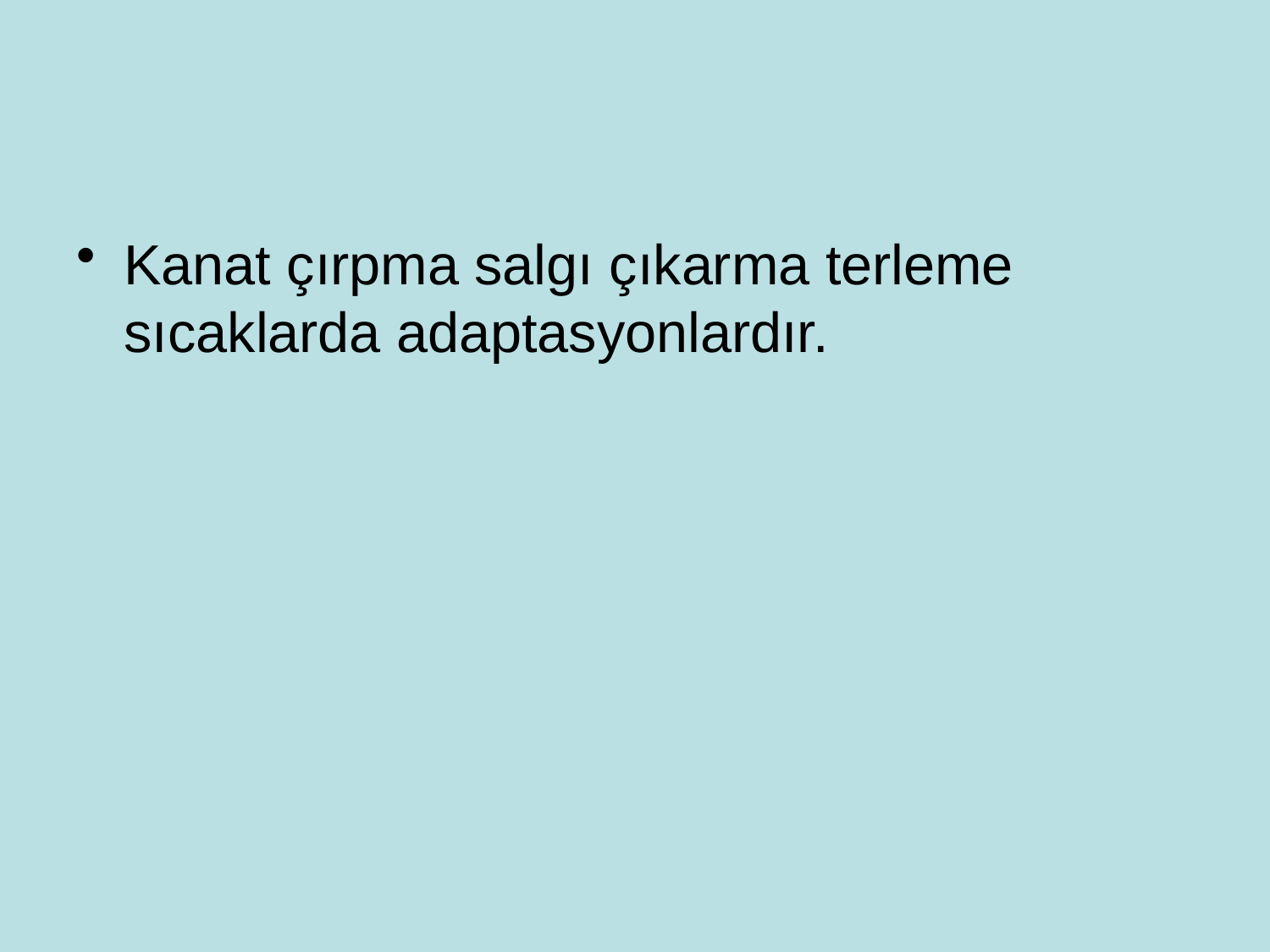

#
Kanat çırpma salgı çıkarma terleme sıcaklarda adaptasyonlardır.